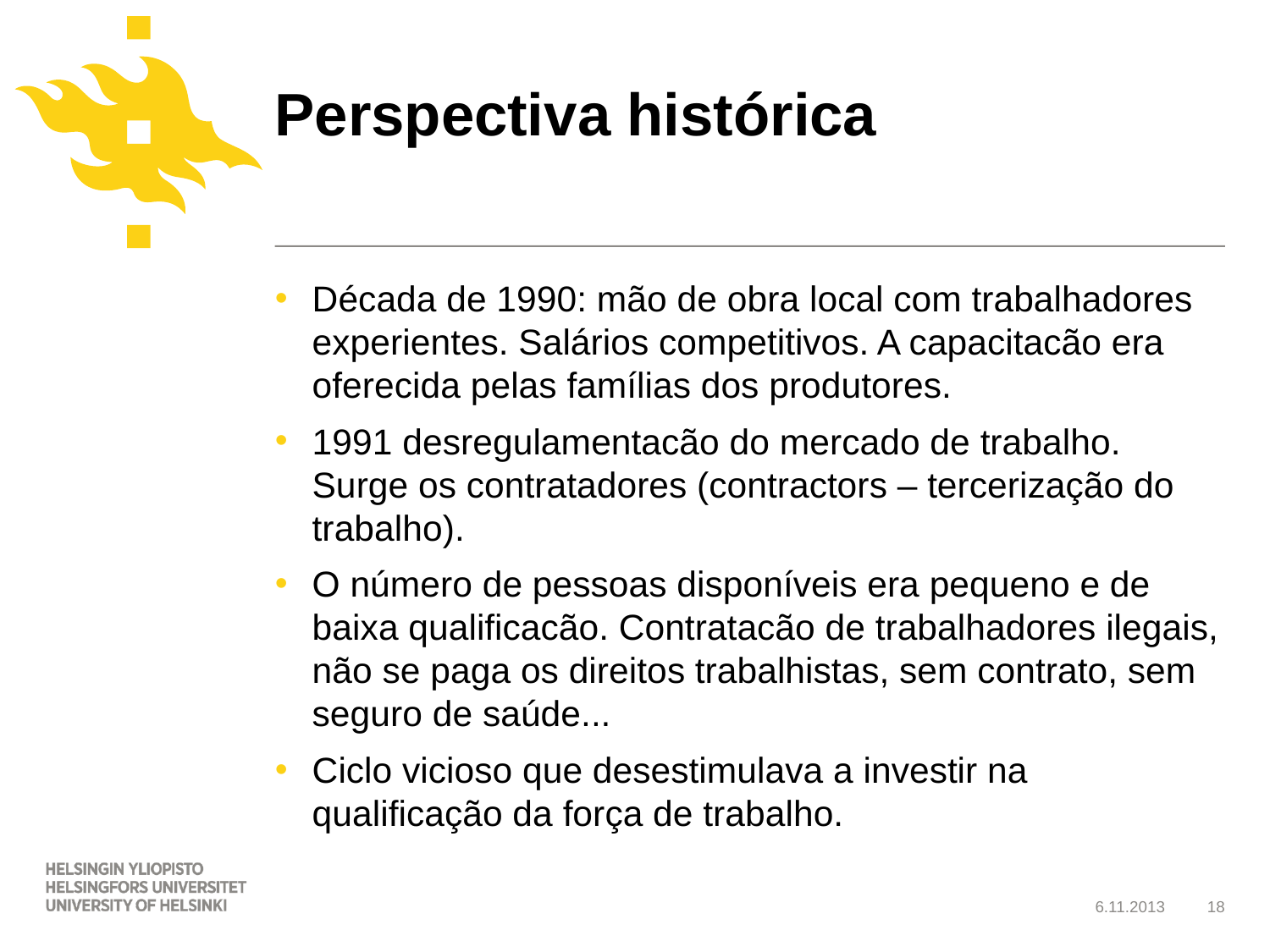

# Perspectiva histórica
Década de 1990: mão de obra local com trabalhadores experientes. Salários competitivos. A capacitacão era oferecida pelas famílias dos produtores.
1991 desregulamentacão do mercado de trabalho. Surge os contratadores (contractors – tercerização do trabalho).
O número de pessoas disponíveis era pequeno e de baixa qualificacão. Contratacão de trabalhadores ilegais, não se paga os direitos trabalhistas, sem contrato, sem seguro de saúde...
Ciclo vicioso que desestimulava a investir na qualificação da força de trabalho.
6.11.2013
18